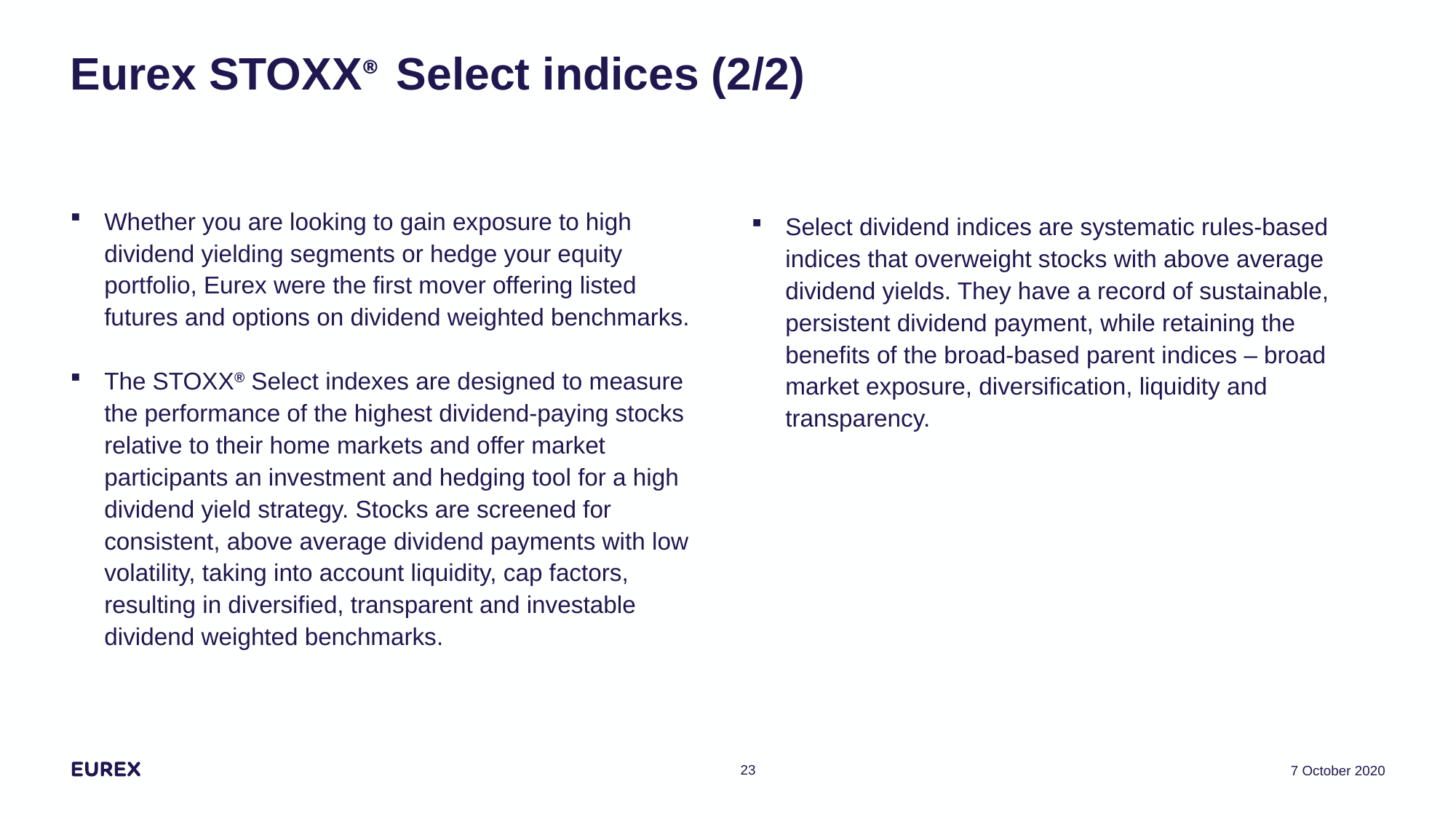

# Eurex STOXX® Select indices (2/2)
Select dividend indices are systematic rules-based indices that overweight stocks with above average dividend yields. They have a record of sustainable, persistent dividend payment, while retaining the benefits of the broad-based parent indices – broad market exposure, diversification, liquidity and transparency.
Whether you are looking to gain exposure to high dividend yielding segments or hedge your equity portfolio, Eurex were the first mover offering listed futures and options on dividend weighted benchmarks.

The STOXX® Select indexes are designed to measure the performance of the highest dividend-paying stocks relative to their home markets and offer market participants an investment and hedging tool for a high dividend yield strategy. Stocks are screened for consistent, above average dividend payments with low volatility, taking into account liquidity, cap factors, resulting in diversified, transparent and investable dividend weighted benchmarks.
23
7 October 2020